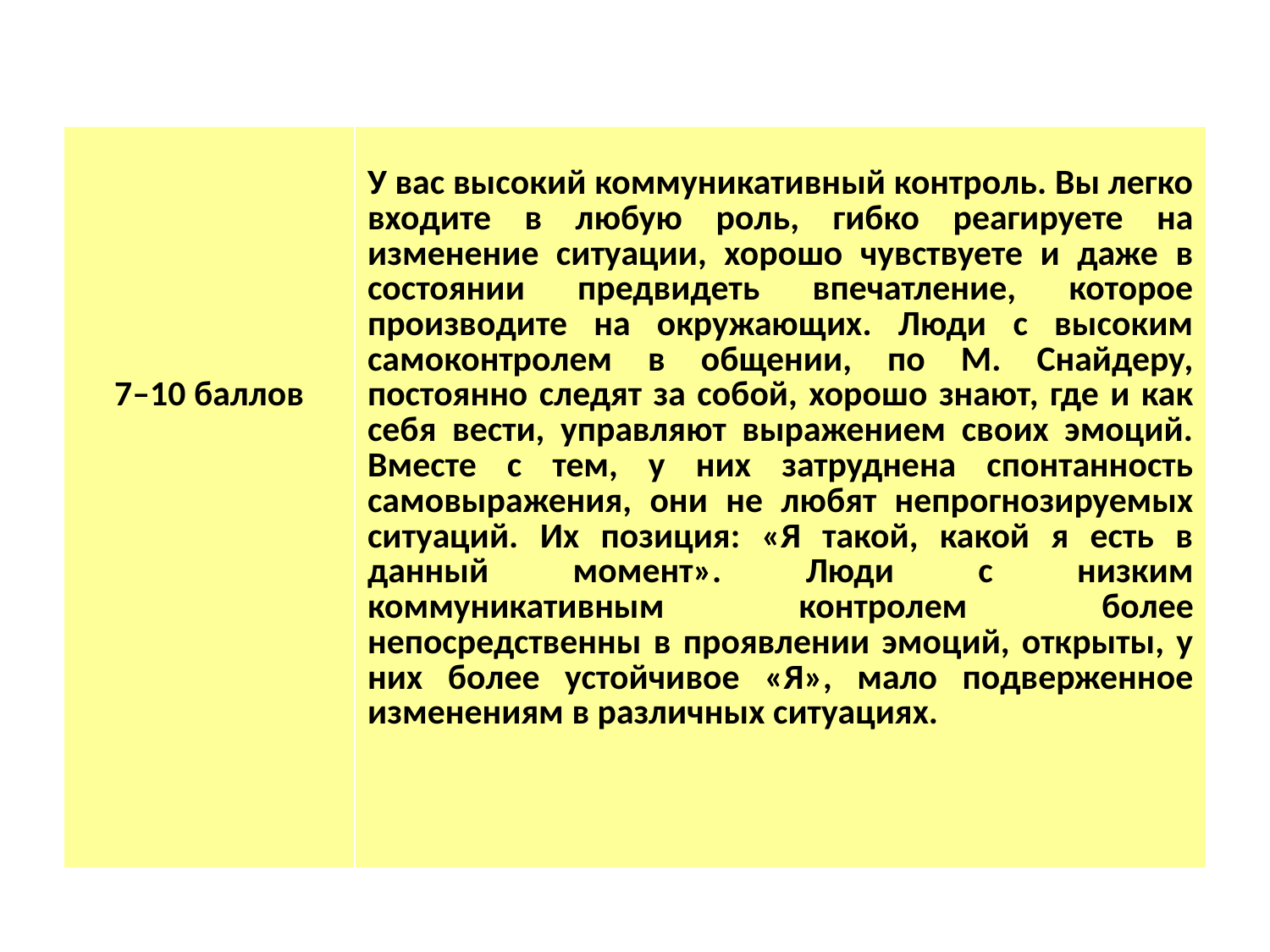

| 7–10 баллов | У вас высокий коммуникативный контроль. Вы легко входите в любую роль, гибко реагируете на изменение ситуации, хорошо чувствуете и даже в состоянии предвидеть впечатление, которое производите на окружающих. Люди с высоким самоконтролем в общении, по М. Снайдеру, постоянно следят за собой, хорошо знают, где и как себя вести, управляют выражением своих эмоций. Вместе с тем, у них затруднена спонтанность самовыражения, они не любят непрогнозируемых ситуаций. Их позиция: «Я такой, какой я есть в данный момент». Люди с низким коммуникативным контролем более непосредственны в проявлении эмоций, открыты, у них более устойчивое «Я», мало подверженное изменениям в различных ситуациях. |
| --- | --- |